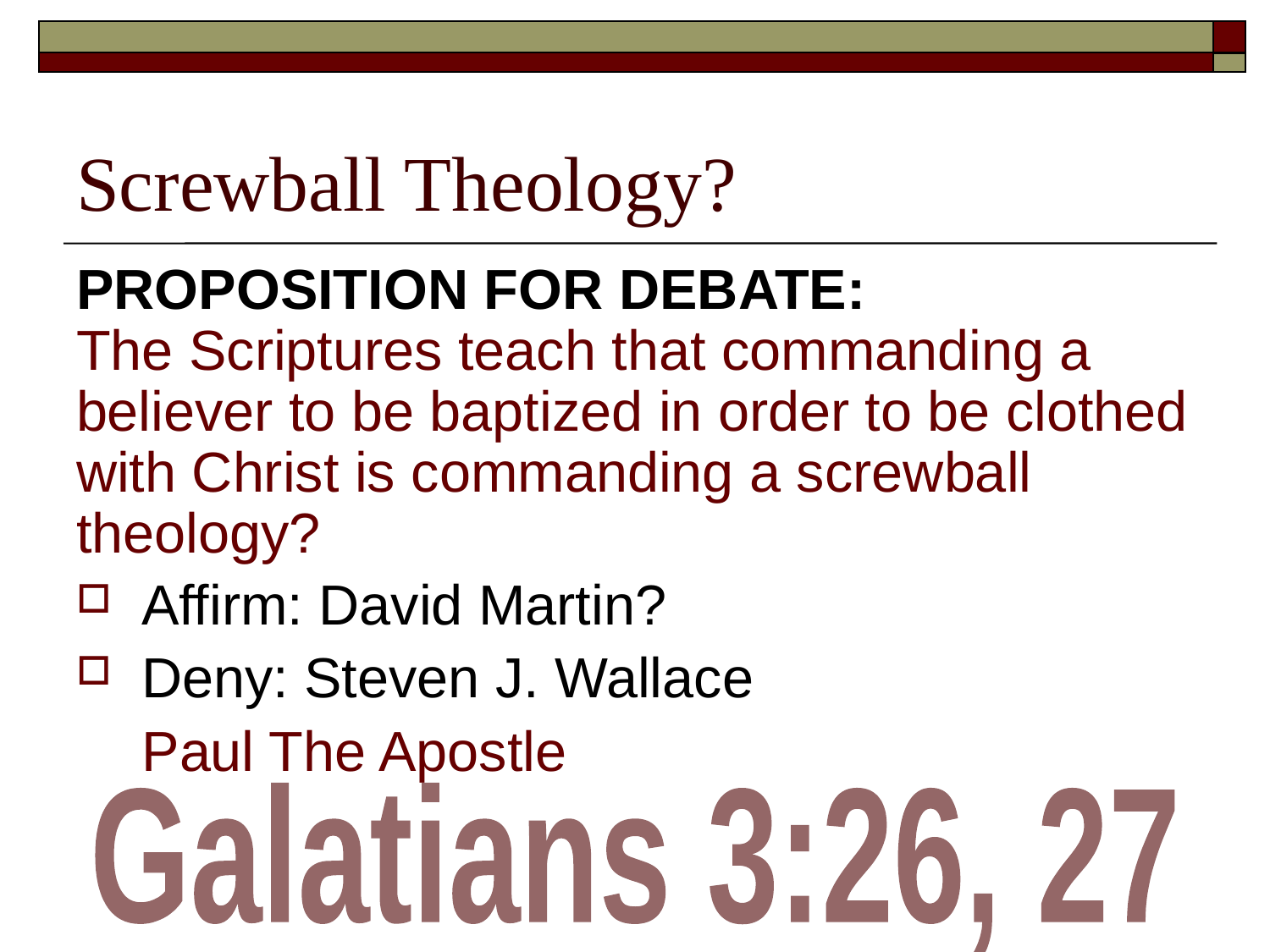

# Screwball Theology?
PROPOSITION FOR DEBATE:
The Scriptures teach that commanding a believer to be baptized in order to be clothed with Christ is commanding a screwball theology?
Affirm: David Martin?
Deny: Steven J. Wallace
Paul The Apostle
Galatians 3:26, 27